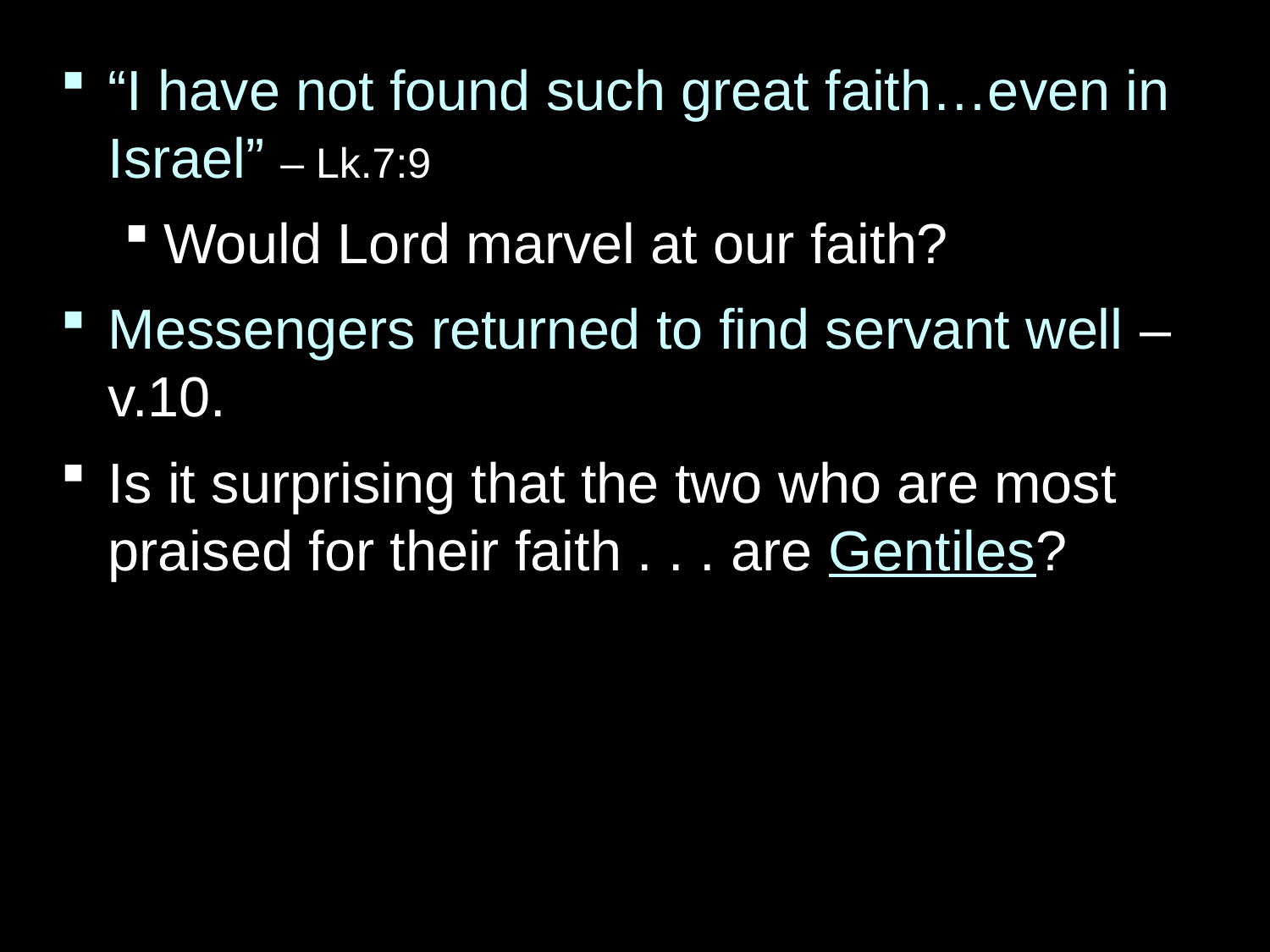

“I have not found such great faith…even in Israel” – Lk.7:9
Would Lord marvel at our faith?
Messengers returned to find servant well – v.10.
Is it surprising that the two who are most praised for their faith . . . are Gentiles?